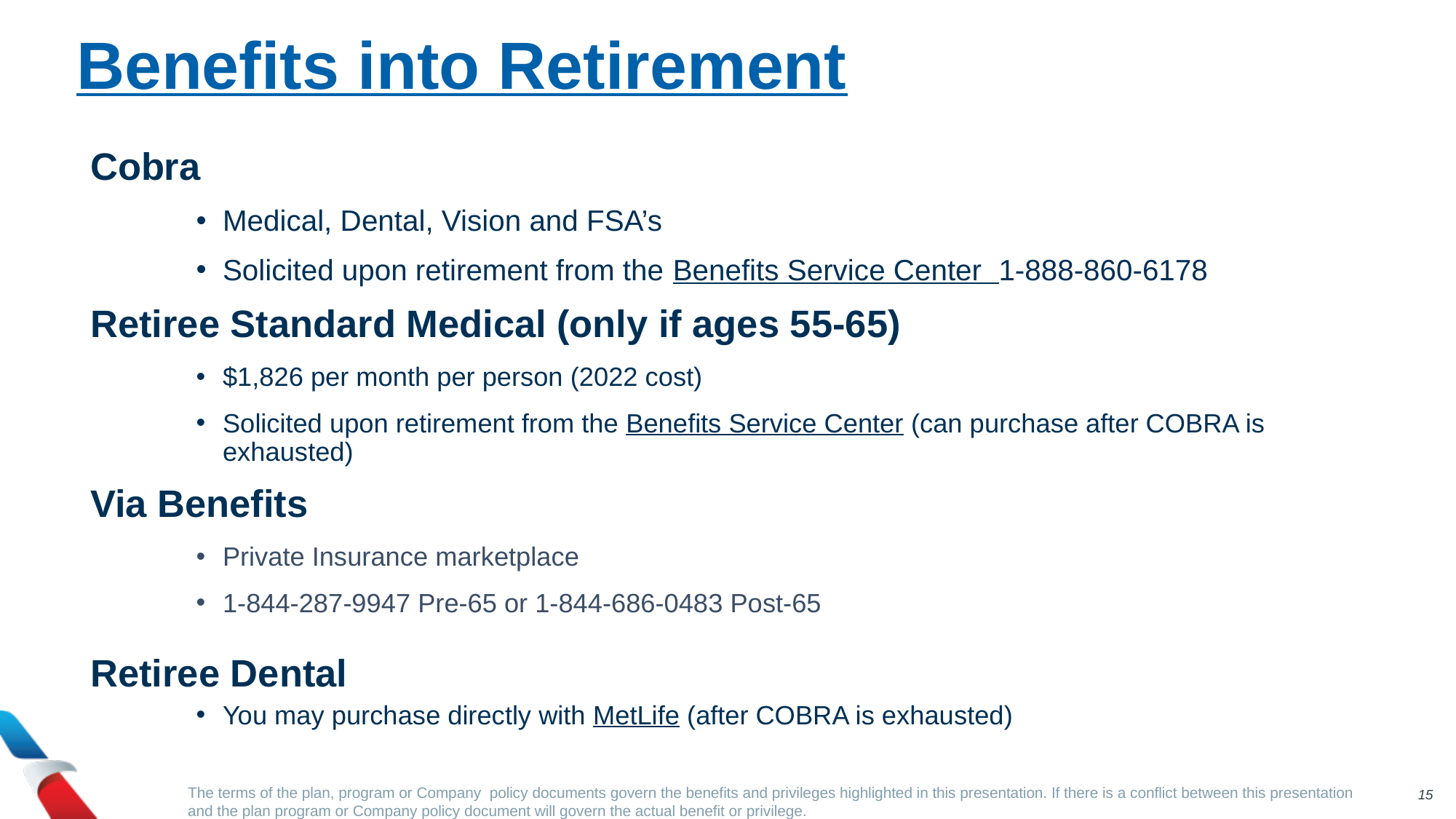

Benefits into Retirement

Cobra
Medical, Dental, Vision and FSA’s
Solicited upon retirement from the Benefits Service Center  1-888-860-6178
Retiree Standard Medical (only if ages 55-65)
$1,826 per month per person (2022 cost)
Solicited upon retirement from the Benefits Service Center (can purchase after COBRA is exhausted)
Via Benefits
Private Insurance marketplace
1-844-287-9947 Pre-65 or 1-844-686-0483 Post-65
Retiree Dental
You may purchase directly with MetLife (after COBRA is exhausted)

The terms of the plan, program or Company  policy documents govern the benefits and privileges highlighted in this presentation. If there is a conflict between this presentation and the plan program or Company policy document will govern the actual benefit or privilege.